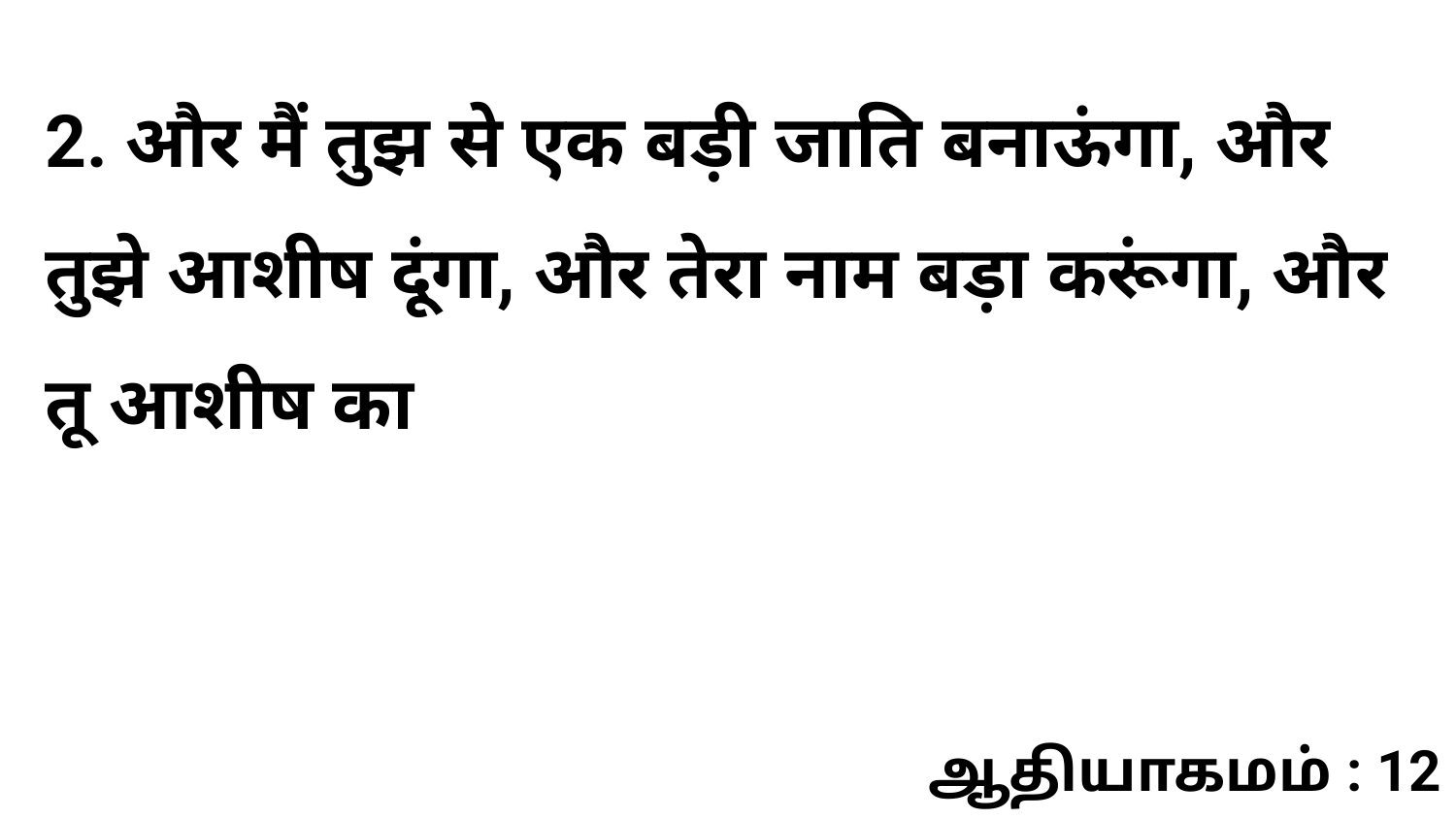

2. और मैं तुझ से एक बड़ी जाति बनाऊंगा, और तुझे आशीष दूंगा, और तेरा नाम बड़ा करूंगा, और तू आशीष का
ஆதியாகமம் : 12